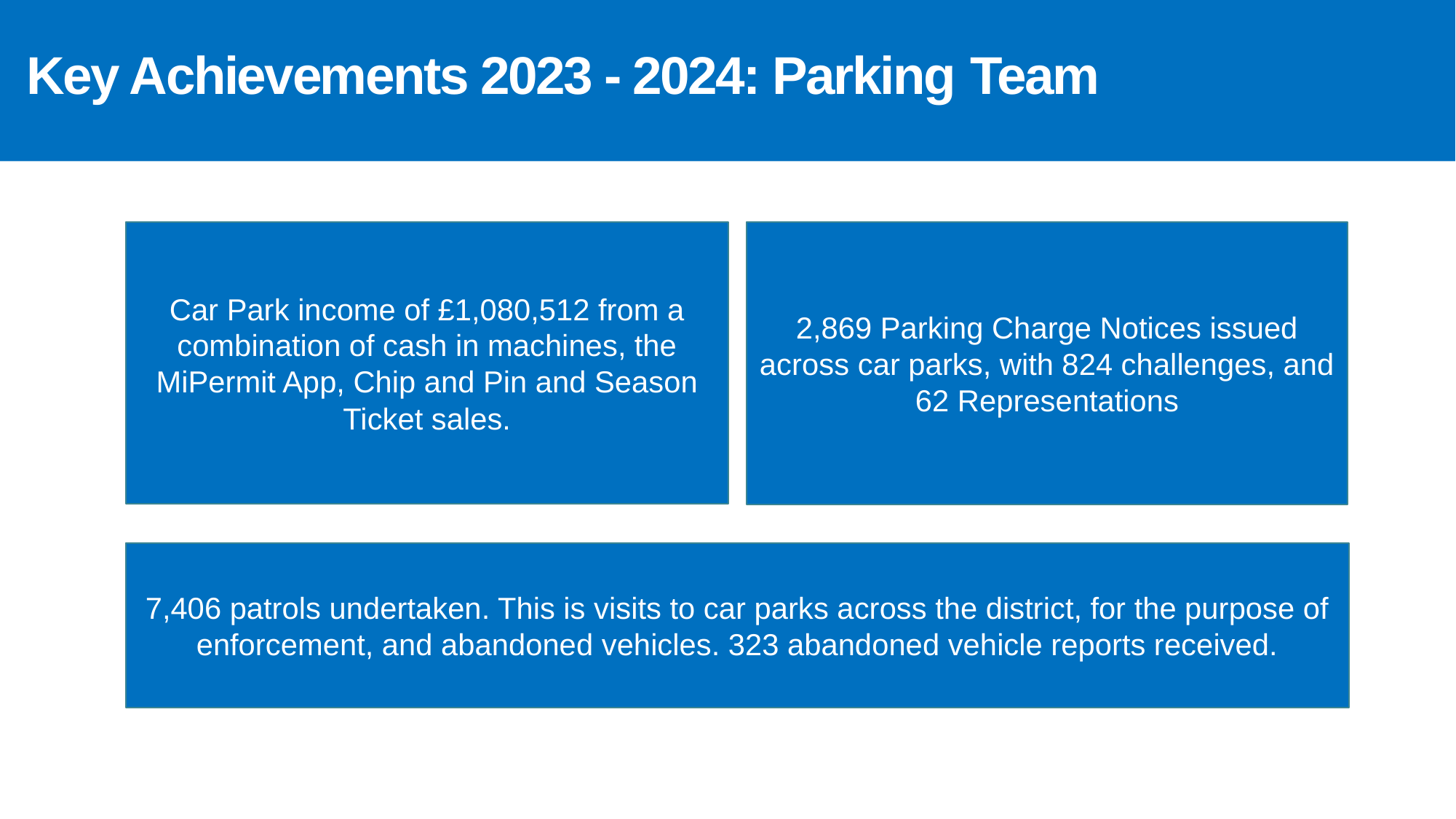

# Key Achievements 2023 - 2024: Parking Team
Car Park income of £1,080,512 from a combination of cash in machines, the MiPermit App, Chip and Pin and Season Ticket sales.
2,869 Parking Charge Notices issued across car parks, with 824 challenges, and 62 Representations
7,406 patrols undertaken. This is visits to car parks across the district, for the purpose of enforcement, and abandoned vehicles. 323 abandoned vehicle reports received.